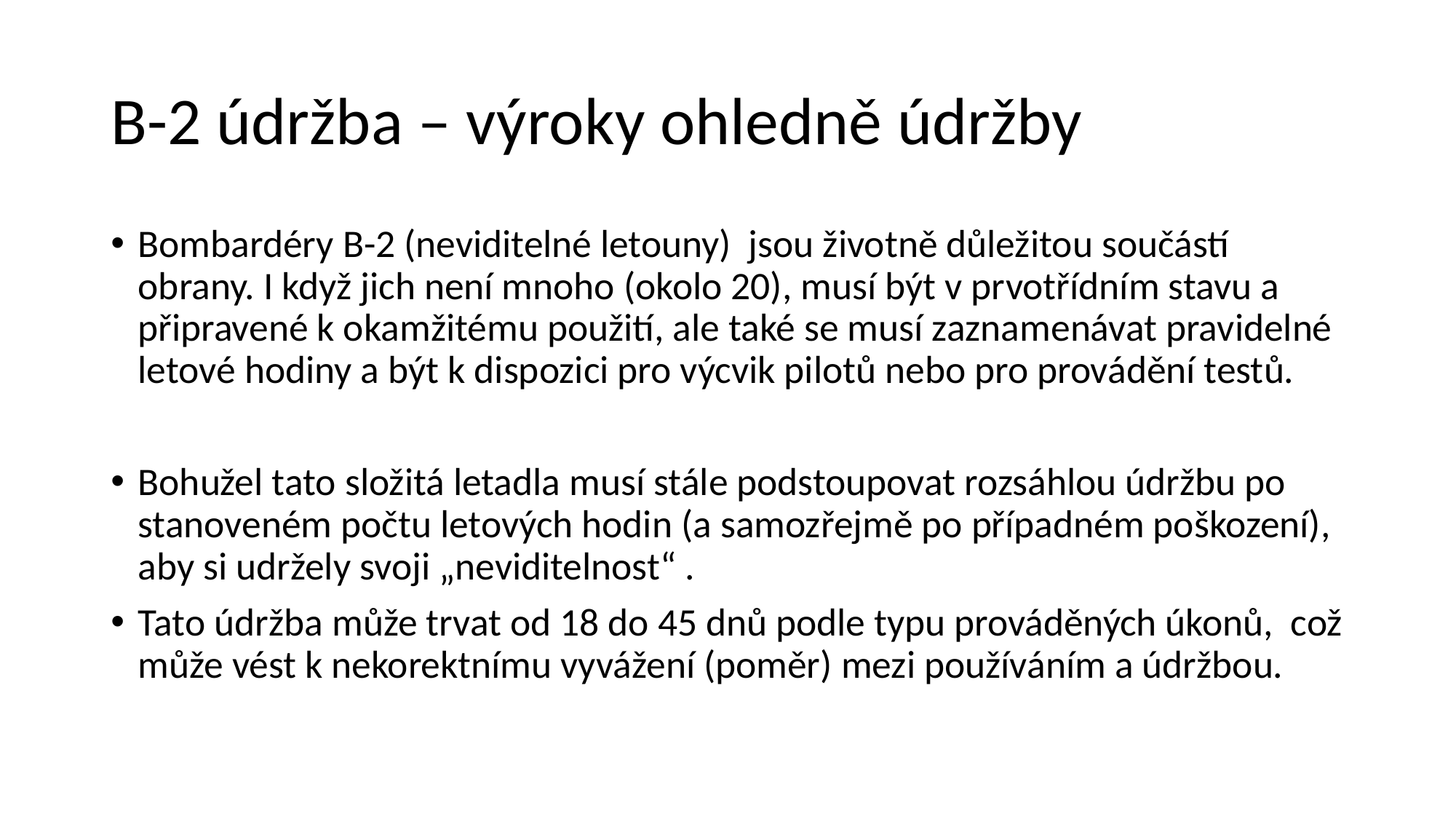

# B-2 údržba – výroky ohledně údržby
Bombardéry B-2 (neviditelné letouny)  jsou životně důležitou součástí obrany. I když jich není mnoho (okolo 20), musí být v prvotřídním stavu a připravené k okamžitému použití, ale také se musí zaznamenávat pravidelné letové hodiny a být k dispozici pro výcvik pilotů nebo pro provádění testů.

Bohužel tato složitá letadla musí stále podstoupovat rozsáhlou údržbu po stanoveném počtu letových hodin (a samozřejmě po případném poškození), aby si udržely svoji „neviditelnost“ .
Tato údržba může trvat od 18 do 45 dnů podle typu prováděných úkonů,  což může vést k nekorektnímu vyvážení (poměr) mezi používáním a údržbou.